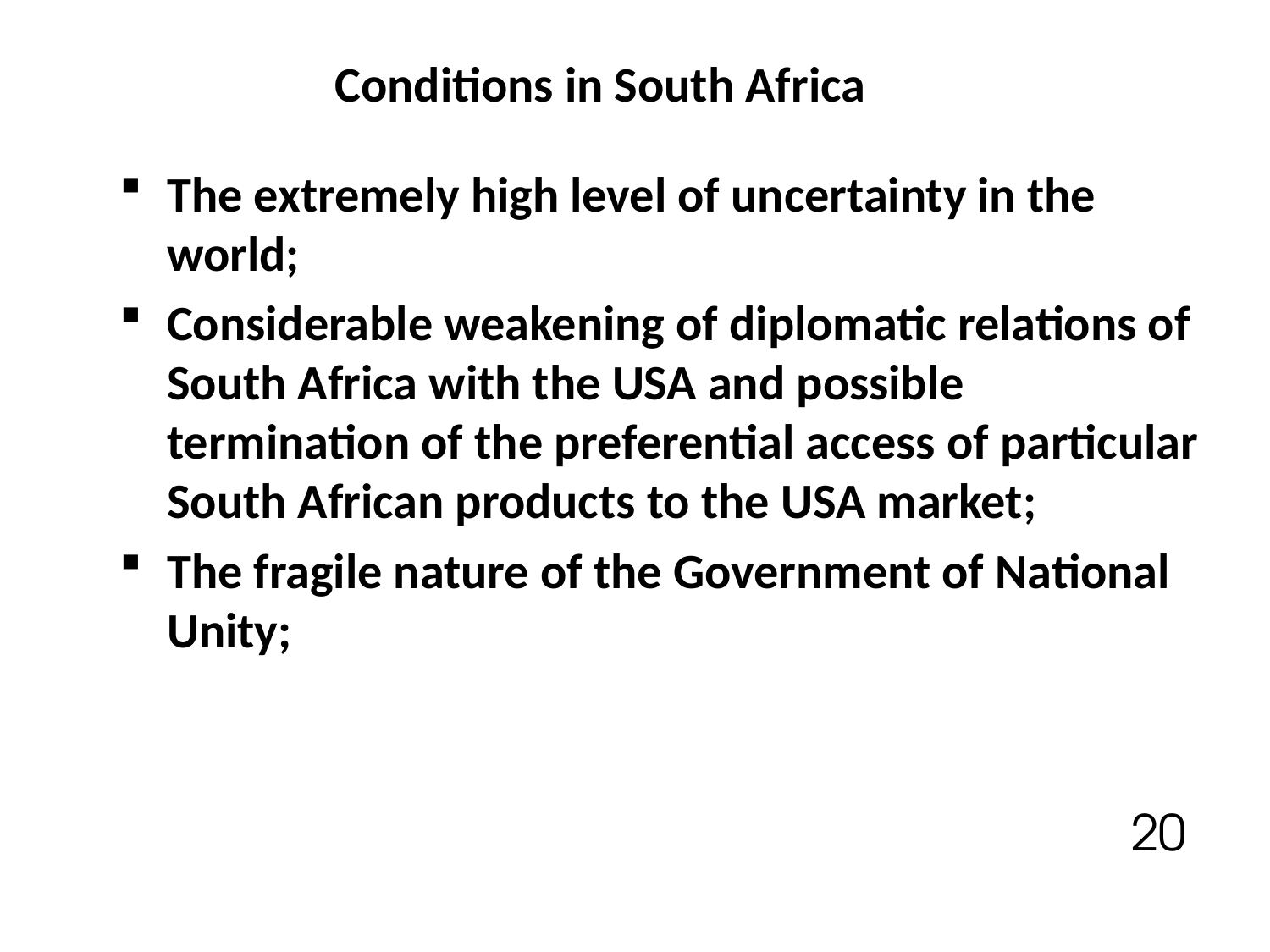

Conditions in South Africa
The extremely high level of uncertainty in the world;
Considerable weakening of diplomatic relations of South Africa with the USA and possible termination of the preferential access of particular South African products to the USA market;
The fragile nature of the Government of National Unity;

20